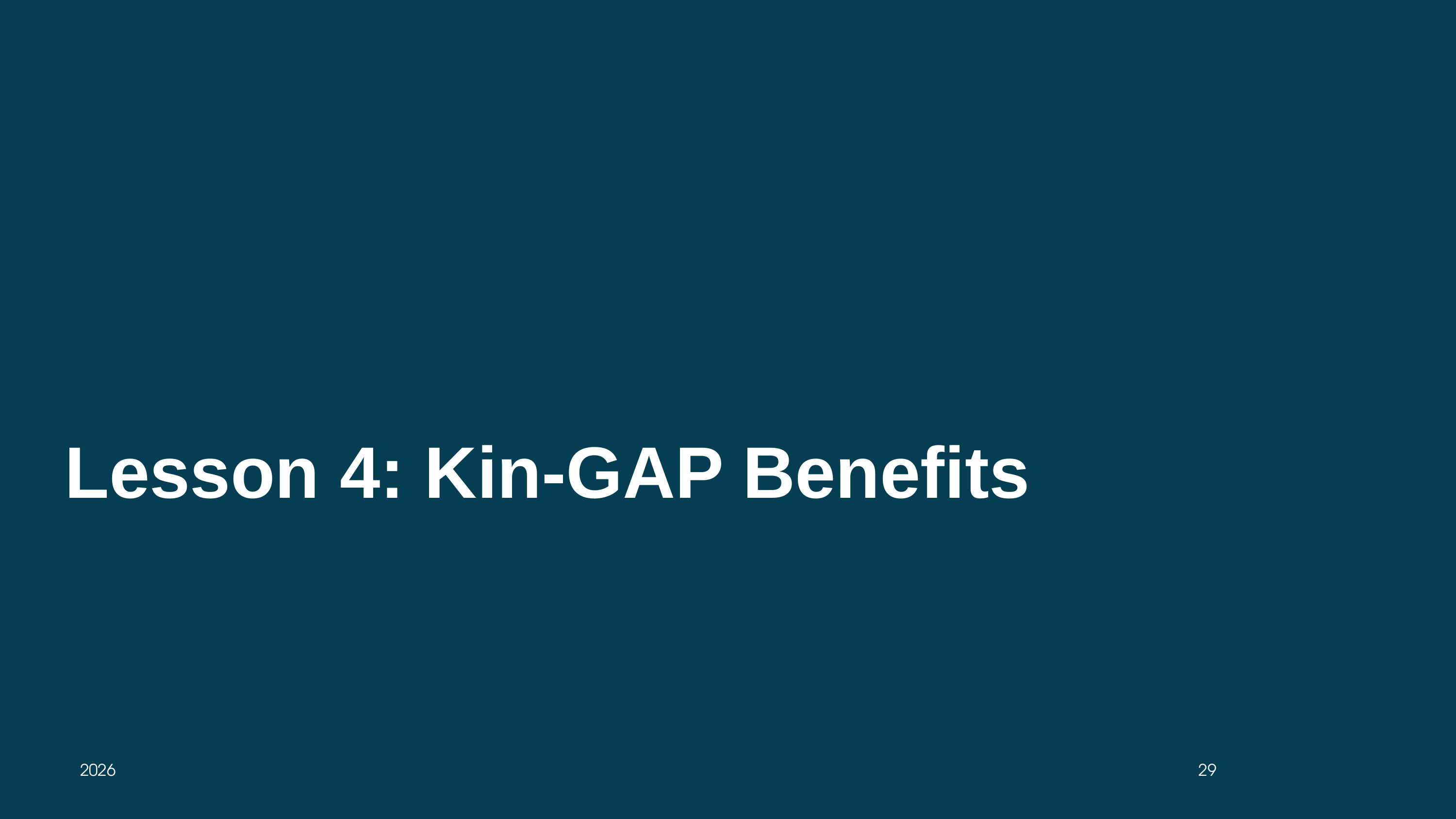

# Lesson 4: Kin-GAP Benefits
29
2026